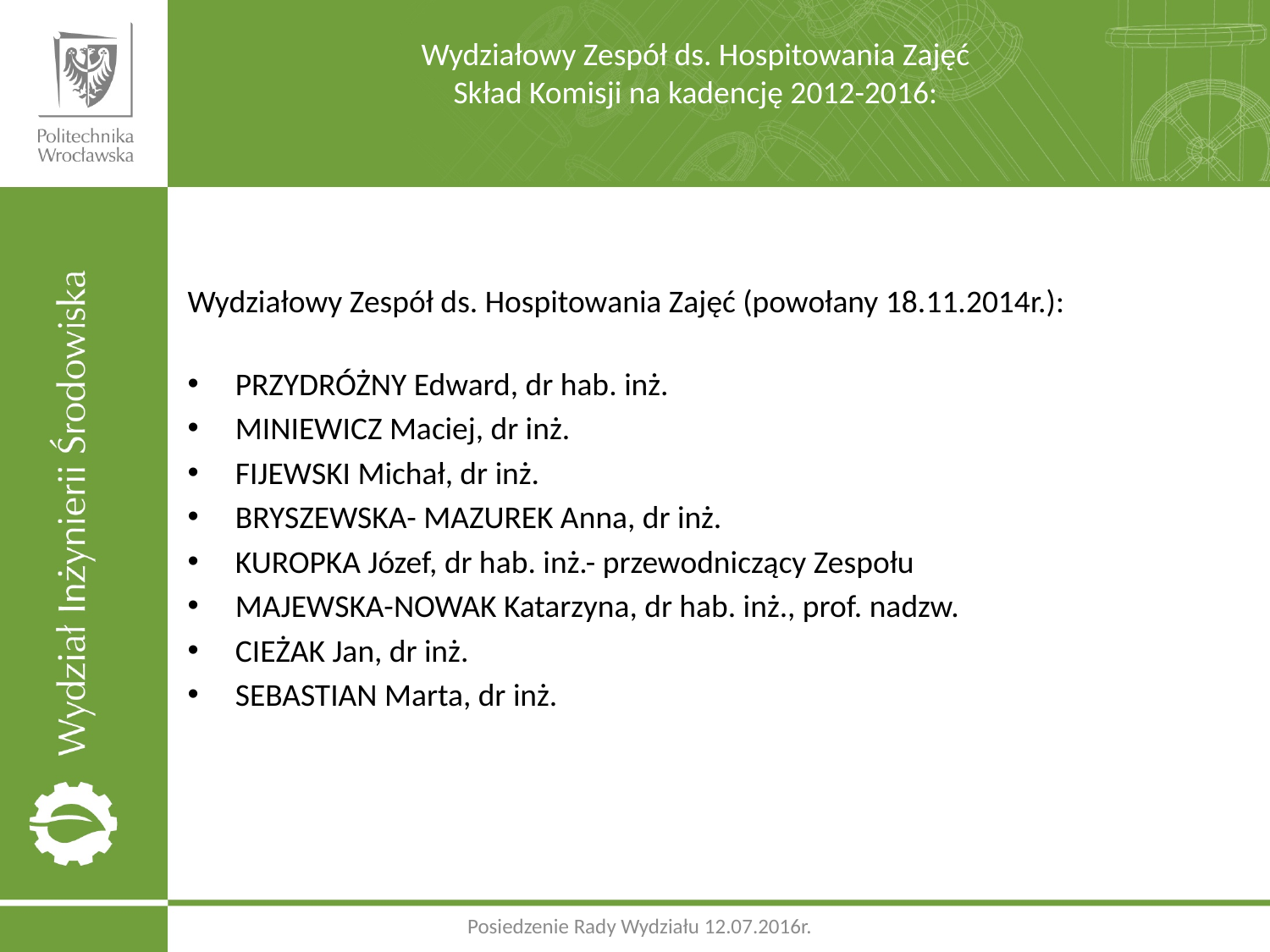

# Wydziałowy Zespół ds. Hospitowania Zajęć Skład Komisji na kadencję 2012-2016:

Wydziałowy Zespół ds. Hospitowania Zajęć (powołany 18.11.2014r.):
PRZYDRÓŻNY Edward, dr hab. inż.
MINIEWICZ Maciej, dr inż.
FIJEWSKI Michał, dr inż.
BRYSZEWSKA- MAZUREK Anna, dr inż.
KUROPKA Józef, dr hab. inż.- przewodniczący Zespołu
MAJEWSKA-NOWAK Katarzyna, dr hab. inż., prof. nadzw.
CIEŻAK Jan, dr inż.
SEBASTIAN Marta, dr inż.

Posiedzenie Rady Wydziału 12.07.2016r.